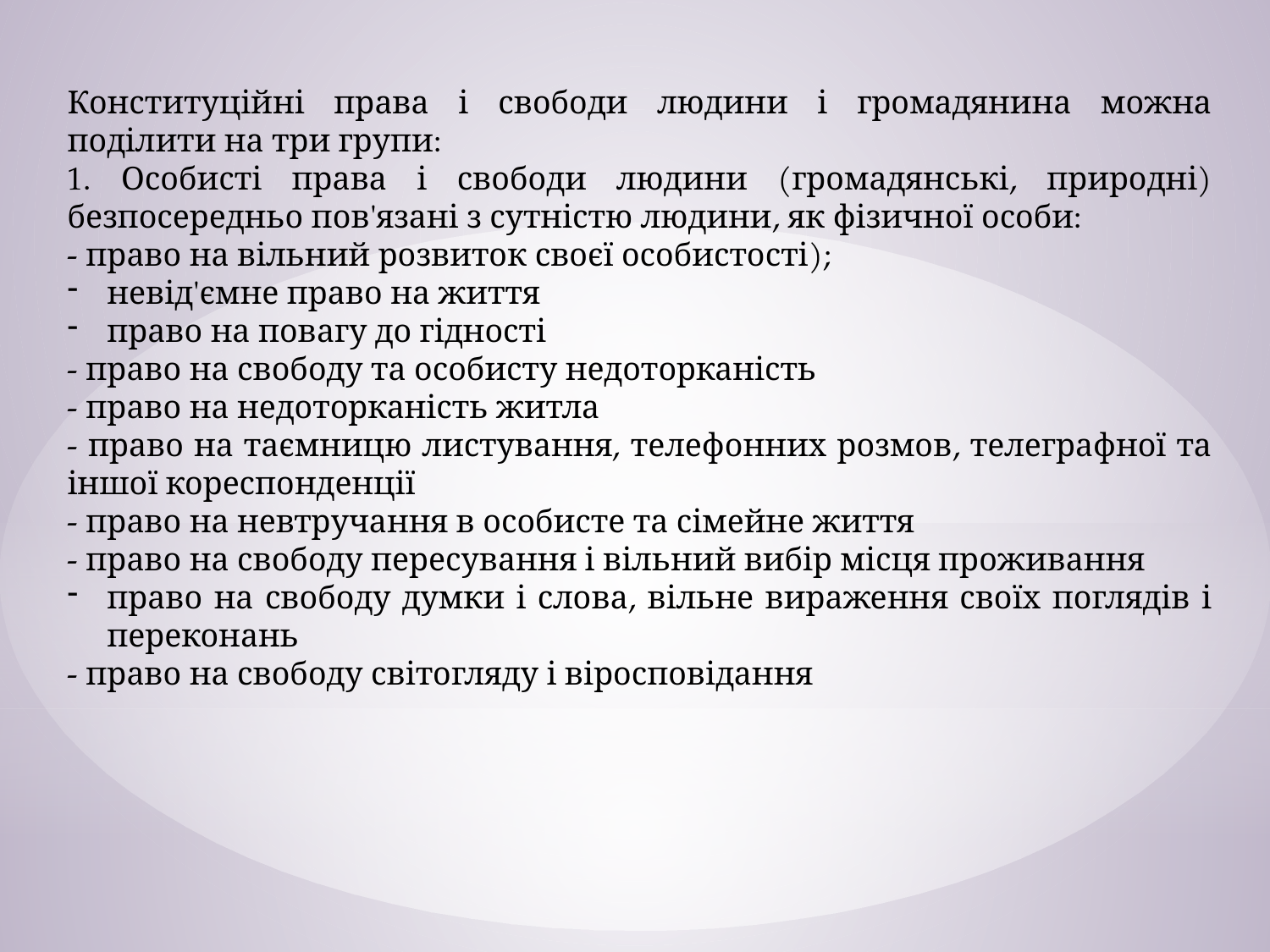

Конституційні права і свободи людини і громадянина можна поділити на три групи:
1. Особисті права і свободи людини (громадянські, природні) безпосередньо пов'язані з сутністю людини, як фізичної особи:
- право на вільний розвиток своєї особистості);
невід'ємне право на життя
право на повагу до гідності
- право на свободу та особисту недоторканість
- право на недоторканість житла
- право на таємницю листування, телефонних розмов, телеграфної та іншої кореспонденції
- право на невтручання в особисте та сімейне життя
- право на свободу пересування і вільний вибір місця проживання
право на свободу думки і слова, вільне вираження своїх поглядів і переконань
- право на свободу світогляду і віросповідання